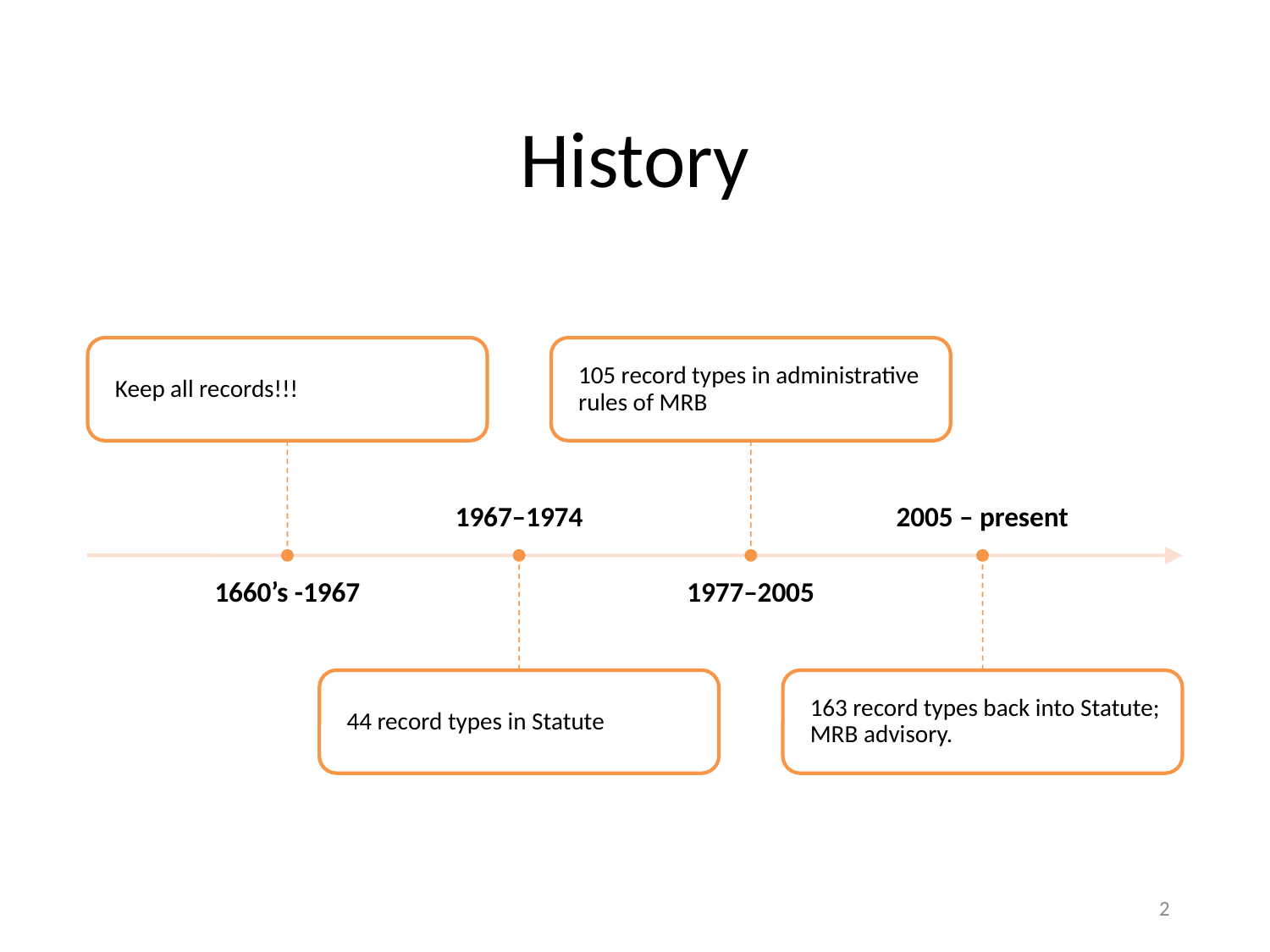

# History
1660’s -1967
Keep all records!!!
1967–1974
44 record types in Statute
1977–2005
105 record types in administrative rules of MRB
2005 – present
163 record types back into Statute; MRB advisory.
2